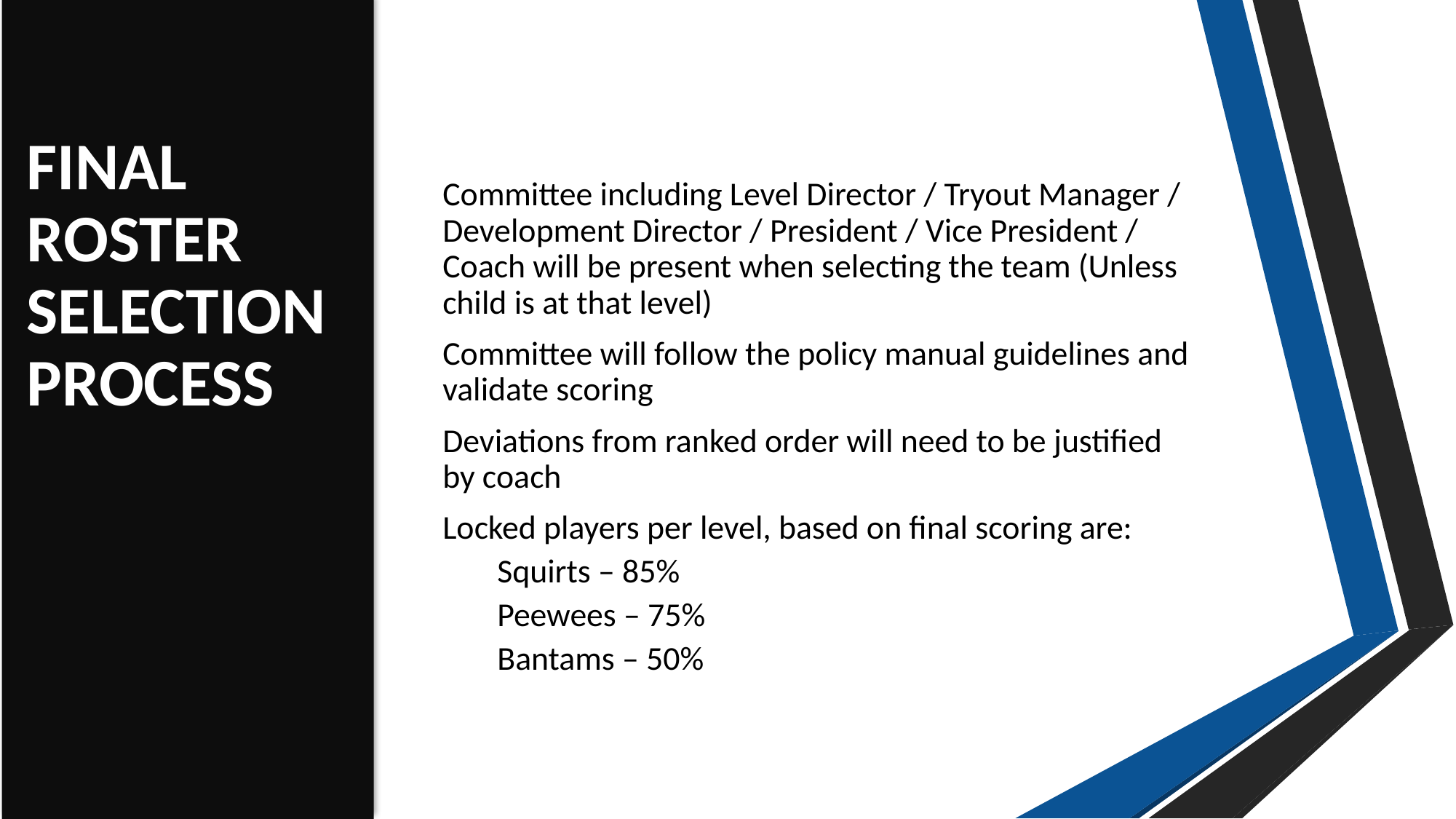

# FINAL ROSTER SELECTION PROCESS

Committee including Level Director / Tryout Manager / Development Director / President / Vice President / Coach will be present when selecting the team (Unless child is at that level)
Committee will follow the policy manual guidelines and validate scoring
Deviations from ranked order will need to be justified by coach
Locked players per level, based on final scoring are:
Squirts – 85%
Peewees – 75%
Bantams – 50%